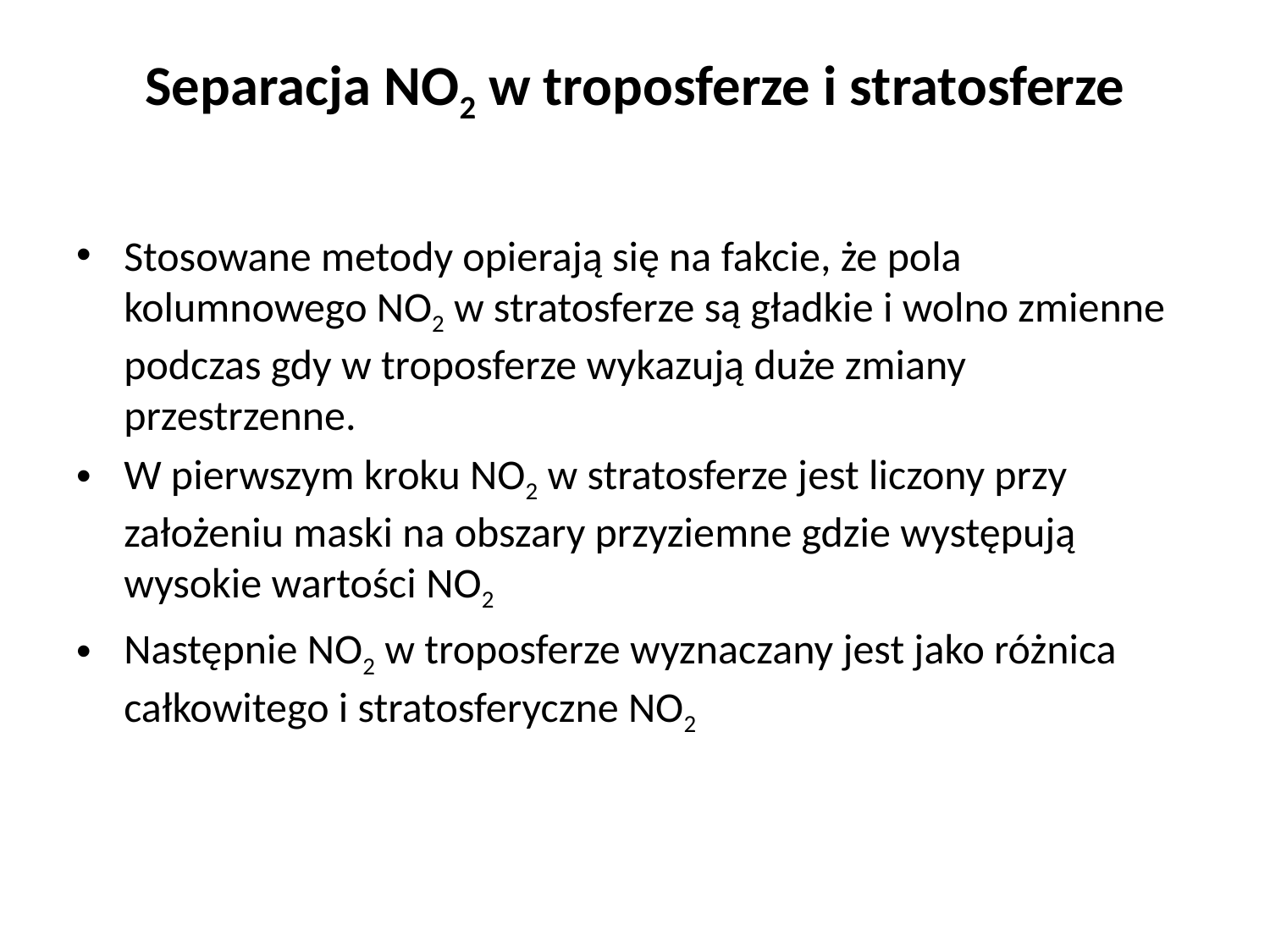

# Separacja NO2 w troposferze i stratosferze
Stosowane metody opierają się na fakcie, że pola kolumnowego NO2 w stratosferze są gładkie i wolno zmienne podczas gdy w troposferze wykazują duże zmiany przestrzenne.
W pierwszym kroku NO2 w stratosferze jest liczony przy założeniu maski na obszary przyziemne gdzie występują wysokie wartości NO2
Następnie NO2 w troposferze wyznaczany jest jako różnica całkowitego i stratosferyczne NO2